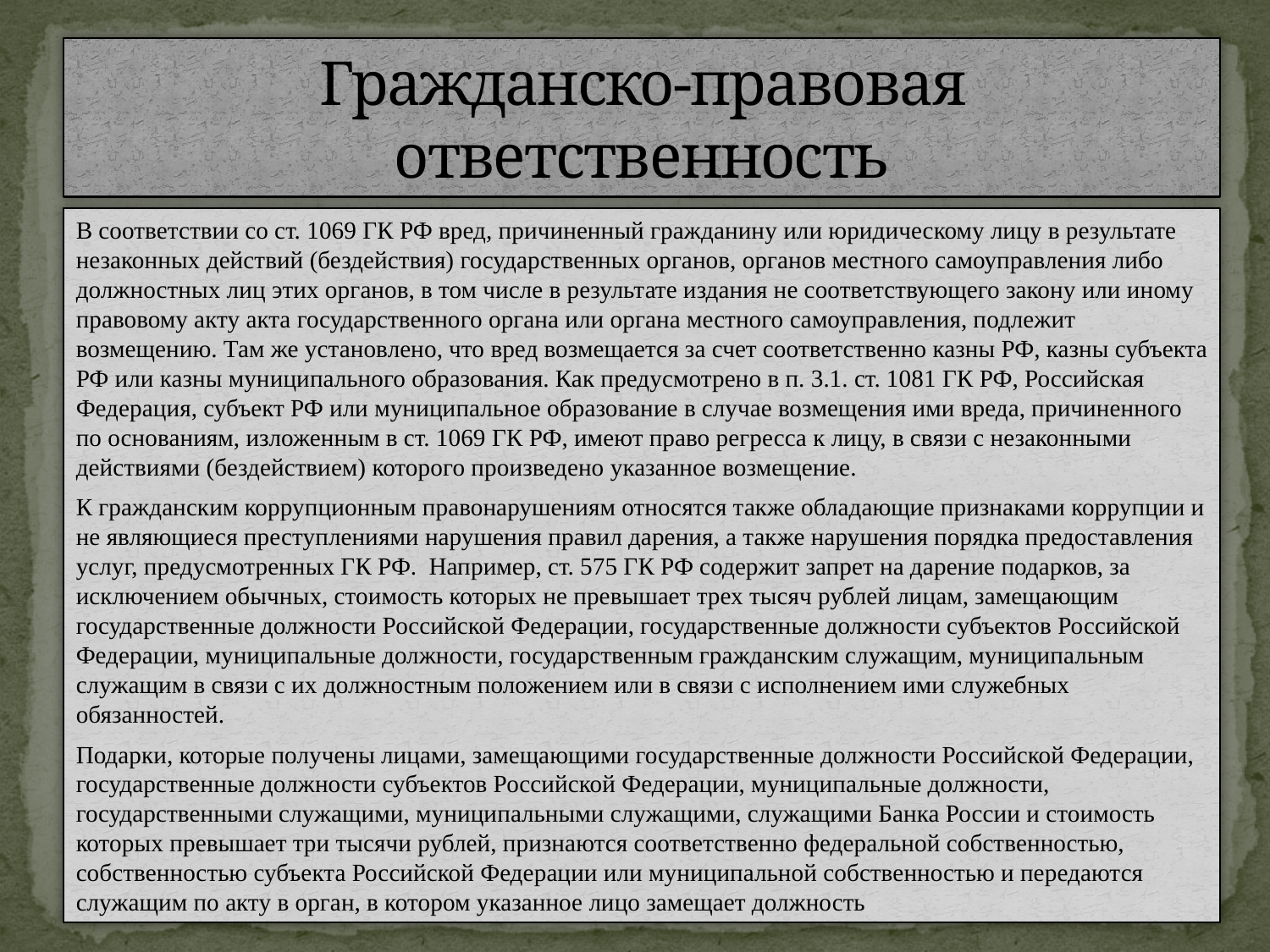

# Гражданско-правовая ответственность
В соответствии со ст. 1069 ГК РФ вред, причиненный гражданину или юридическому лицу в результате незаконных действий (бездействия) государственных органов, органов местного самоуправления либо должностных лиц этих органов, в том числе в результате издания не соответствующего закону или иному правовому акту акта государственного органа или органа местного самоуправления, подлежит возмещению. Там же установлено, что вред возмещается за счет соответственно казны РФ, казны субъекта РФ или казны муниципального образования. Как предусмотрено в п. 3.1. ст. 1081 ГК РФ, Российская Федерация, субъект РФ или муниципальное образование в случае возмещения ими вреда, причиненного по основаниям, изложенным в ст. 1069 ГК РФ, имеют право регресса к лицу, в связи с незаконными действиями (бездействием) которого произведено указанное возмещение.
К гражданским коррупционным правонарушениям относятся также обладающие признаками коррупции и не являющиеся преступлениями нарушения правил дарения, а также нарушения порядка предоставления услуг, предусмотренных ГК РФ.  Например, ст. 575 ГК РФ содержит запрет на дарение подарков, за исключением обычных, стоимость которых не превышает трех тысяч рублей лицам, замещающим государственные должности Российской Федерации, государственные должности субъектов Российской Федерации, муниципальные должности, государственным гражданским служащим, муниципальным служащим в связи с их должностным положением или в связи с исполнением ими служебных обязанностей.
Подарки, которые получены лицами, замещающими государственные должности Российской Федерации, государственные должности субъектов Российской Федерации, муниципальные должности, государственными служащими, муниципальными служащими, служащими Банка России и стоимость которых превышает три тысячи рублей, признаются соответственно федеральной собственностью, собственностью субъекта Российской Федерации или муниципальной собственностью и передаются служащим по акту в орган, в котором указанное лицо замещает должность